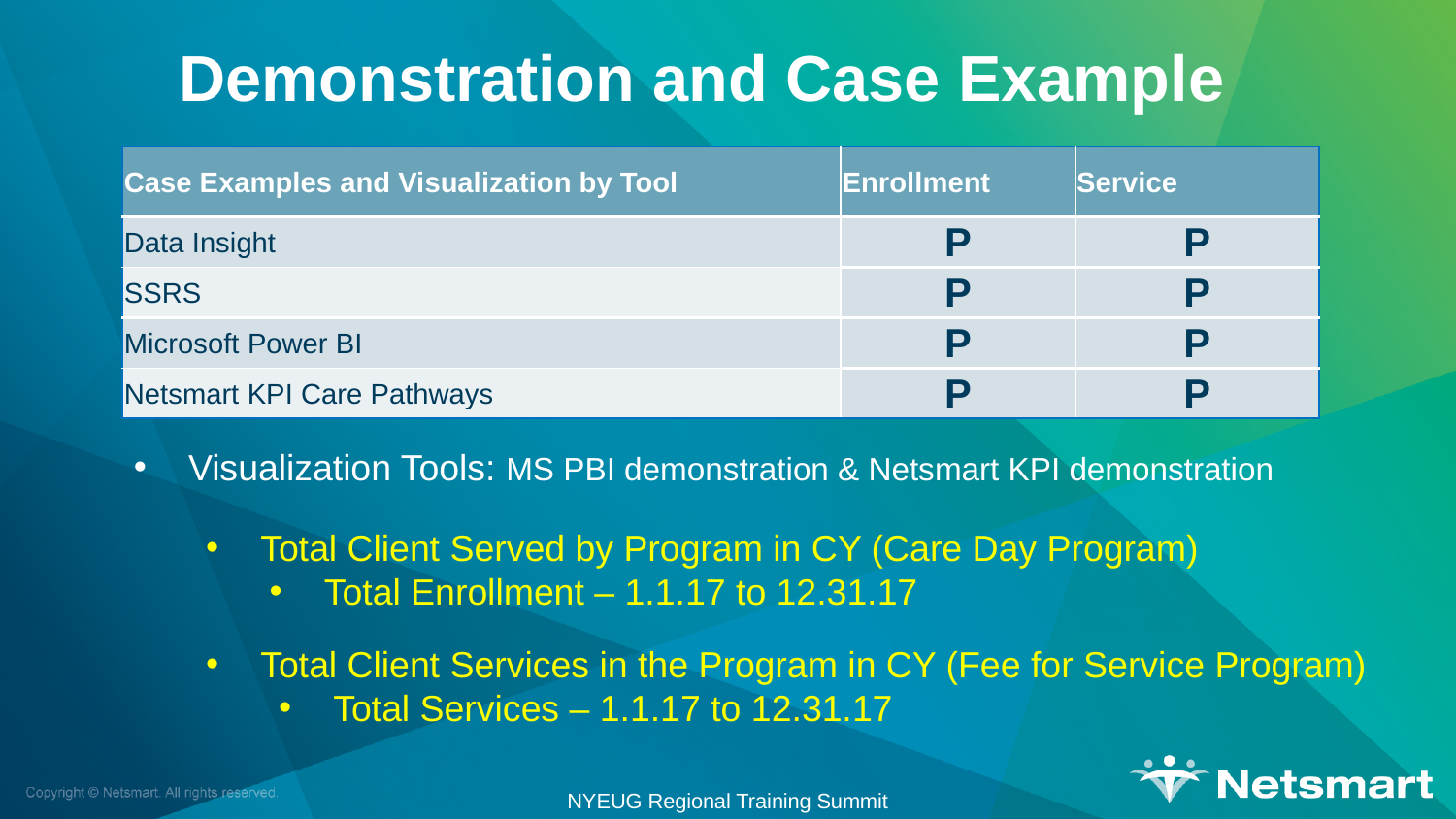

13
# Demonstration and Case Example
| Case Examples and Visualization by Tool | Enrollment | Service |
| --- | --- | --- |
| Data Insight | P | P |
| SSRS | P | P |
| Microsoft Power BI | P | P |
| Netsmart KPI Care Pathways | P | P |

Visualization Tools: MS PBI demonstration & Netsmart KPI demonstration

Total Client Served by Program in CY (Care Day Program)
Total Enrollment – 1.1.17 to 12.31.17

Total Client Services in the Program in CY (Fee for Service Program)
Total Services – 1.1.17 to 12.31.17